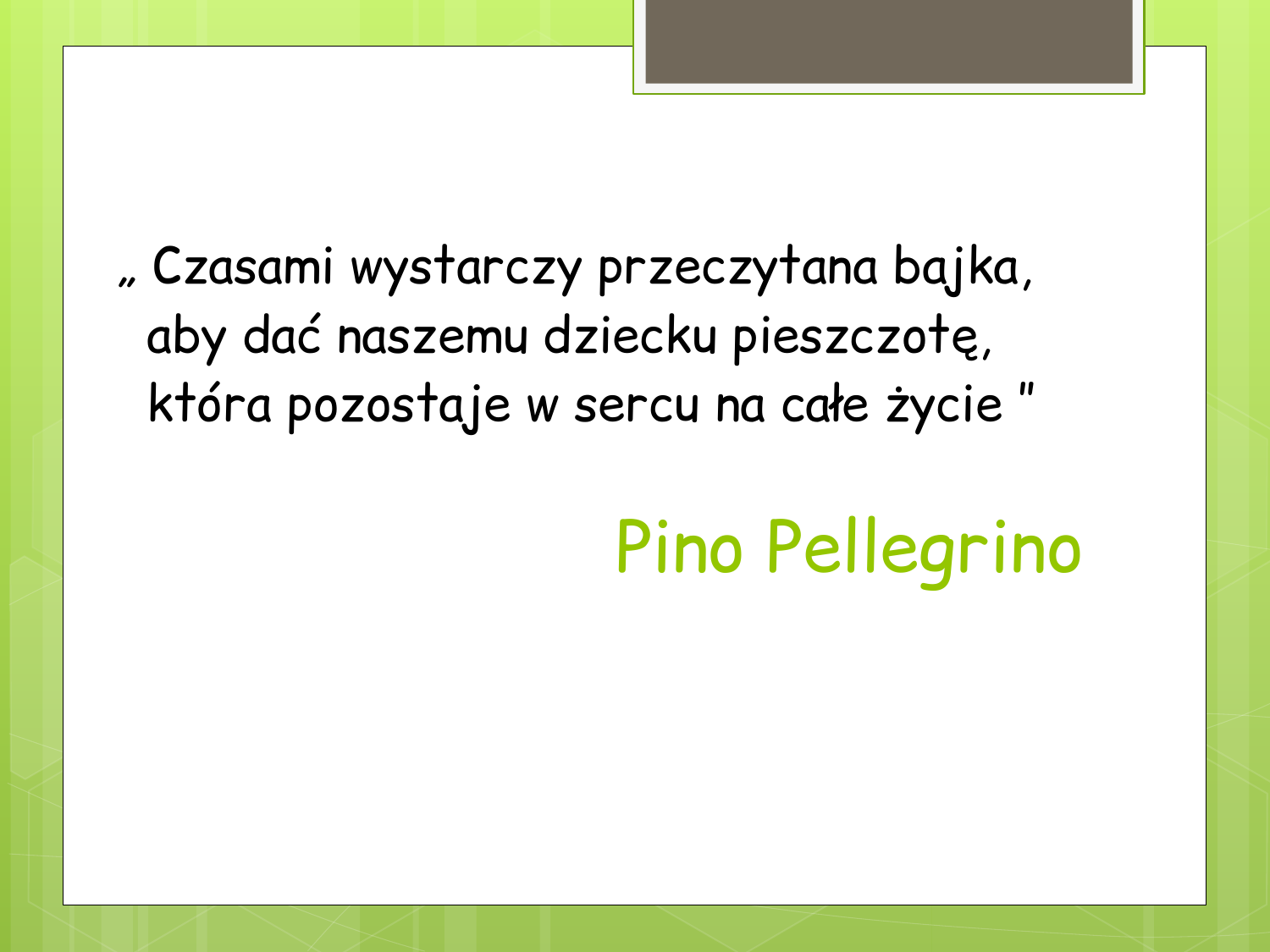

„ Czasami wystarczy przeczytana bajka,
  aby dać naszemu dziecku pieszczotę,
  która pozostaje w sercu na całe życie ”
# Pino Pellegrino